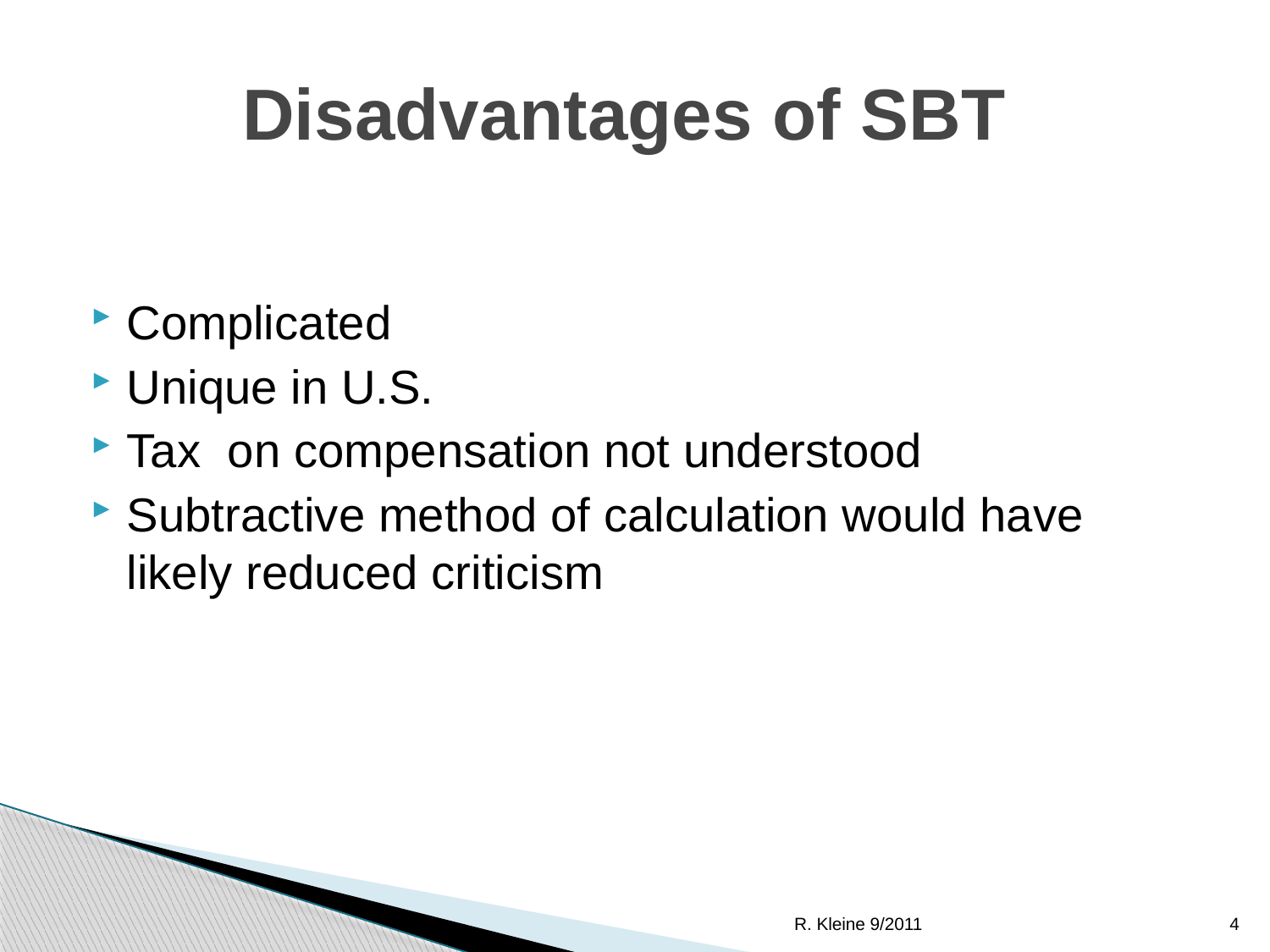

# Disadvantages of SBT
Complicated
Unique in U.S.
Tax  on compensation not understood
Subtractive method of calculation would have likely reduced criticism

R. Kleine 9/2011
4